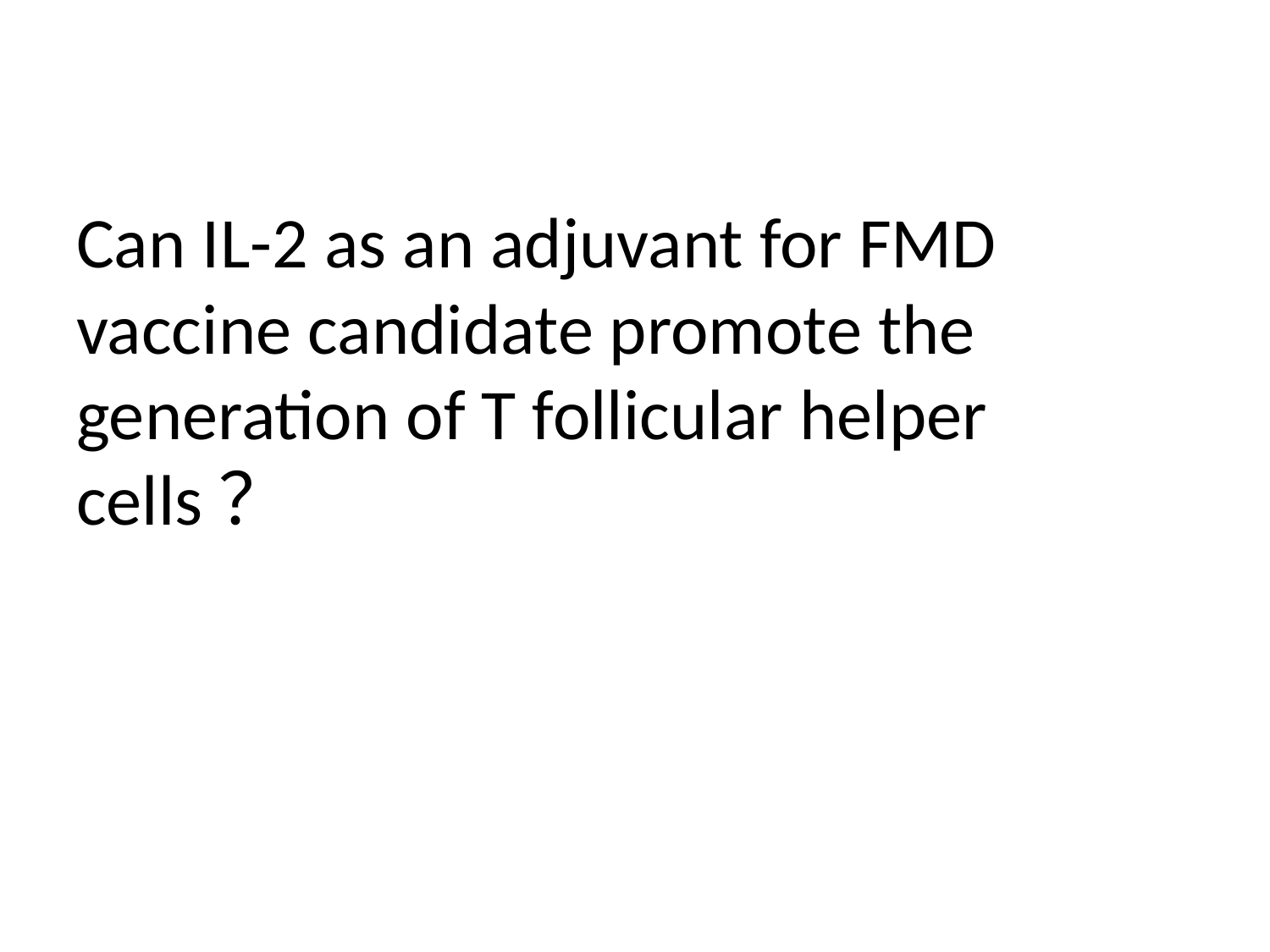

# Can IL-2 as an adjuvant for FMD vaccine candidate promote the generation of T follicular helper cells？